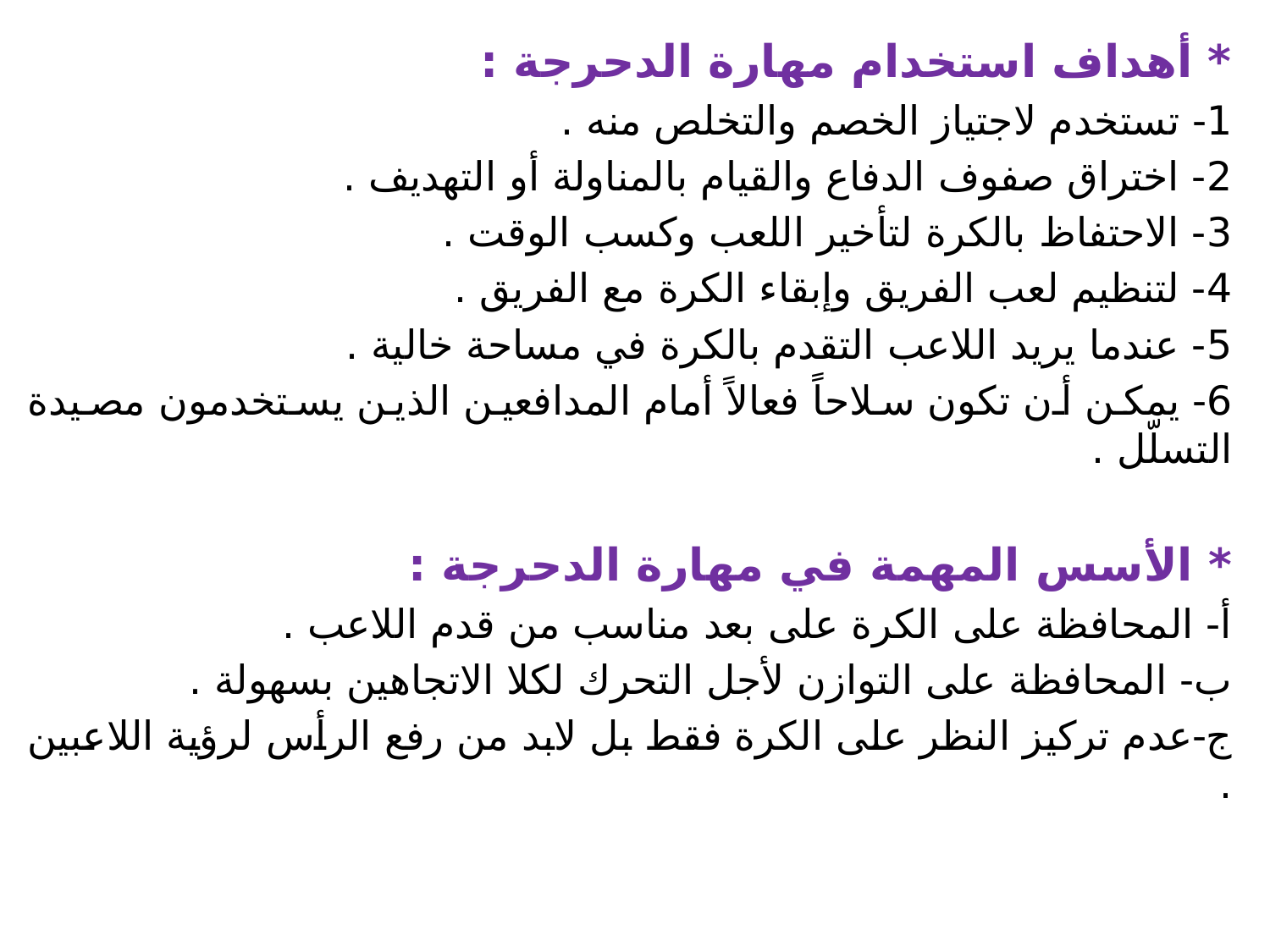

* أهداف استخدام مهارة الدحرجة :
1- تستخدم لاجتياز الخصم والتخلص منه .
2- اختراق صفوف الدفاع والقيام بالمناولة أو التهديف .
3- الاحتفاظ بالكرة لتأخير اللعب وكسب الوقت .
4- لتنظيم لعب الفريق وإبقاء الكرة مع الفريق .
5- عندما يريد اللاعب التقدم بالكرة في مساحة خالية .
6- يمكن أن تكون سلاحاً فعالاً أمام المدافعين الذين يستخدمون مصيدة التسلّل .

* الأسس المهمة في مهارة الدحرجة :
أ- المحافظة على الكرة على بعد مناسب من قدم اللاعب .
ب- المحافظة على التوازن لأجل التحرك لكلا الاتجاهين بسهولة .
ج-عدم تركيز النظر على الكرة فقط بل لابد من رفع الرأس لرؤية اللاعبين .